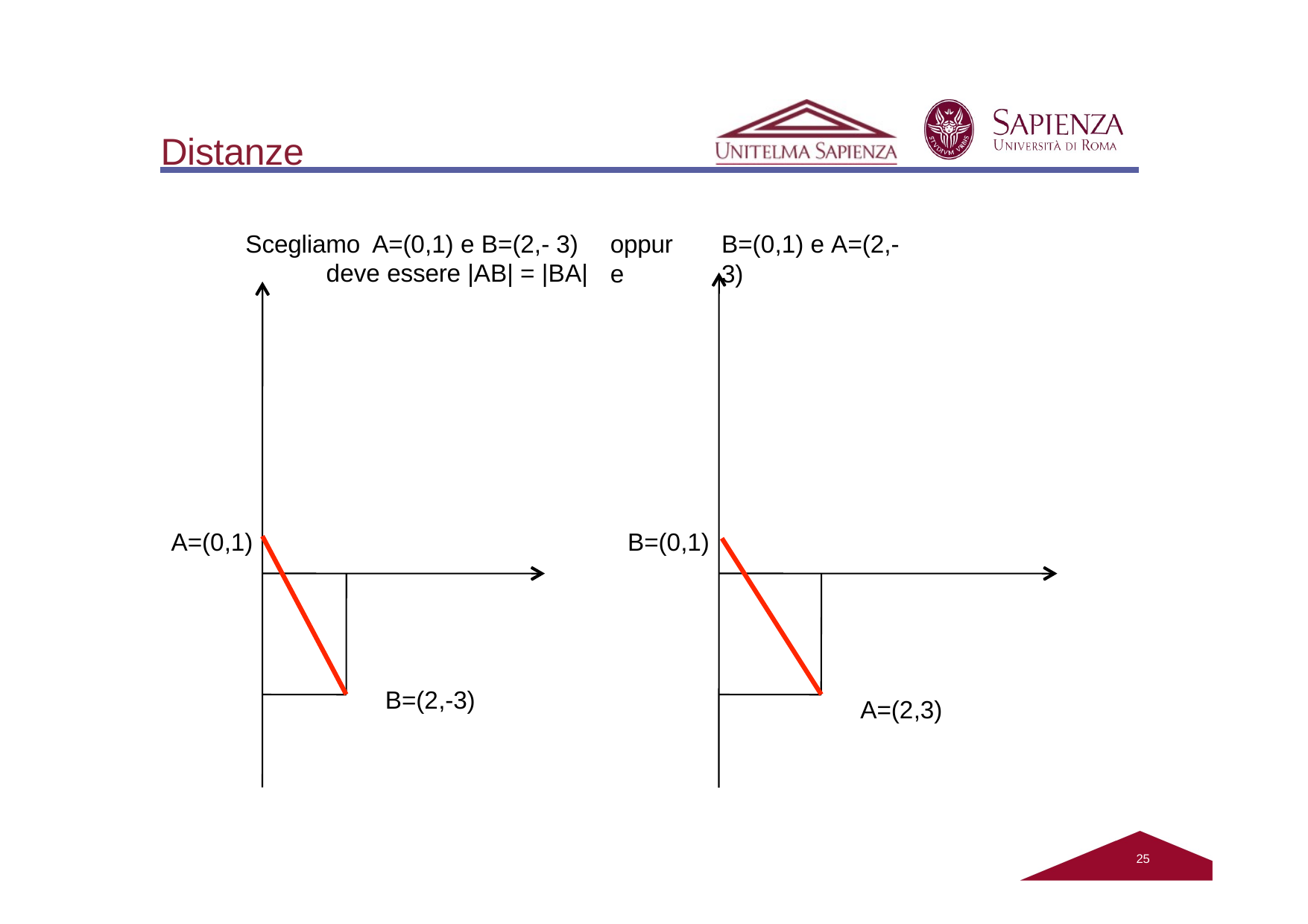

# Distanze
Scegliamo  A=(0,1) e B=(2,- 3) deve essere |AB| = |BA|
oppure
B=(0,1) e A=(2,-3)

A=(0,1)
B=(0,1)

B=(2,-3)
A=(2,3)

25